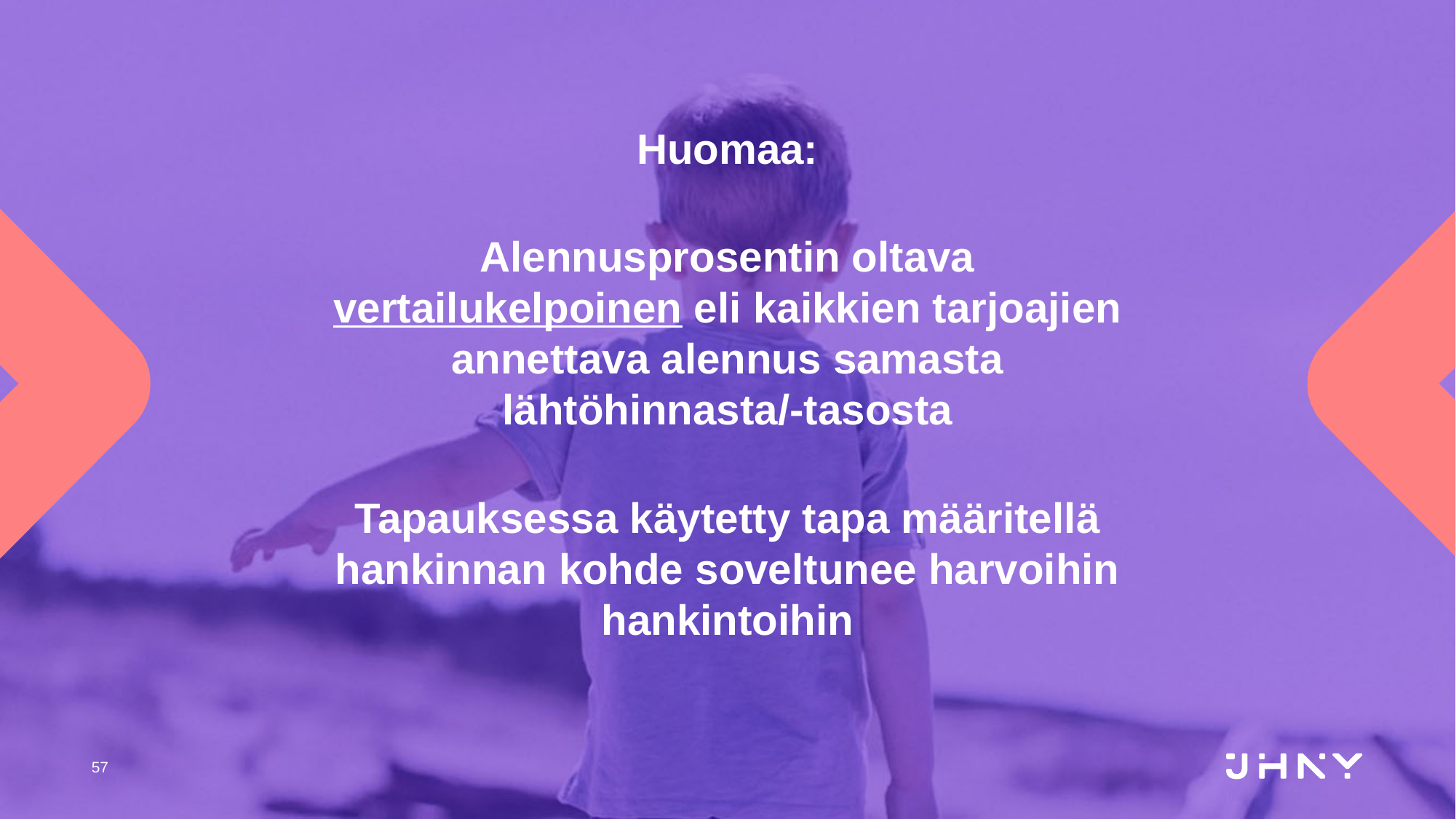

MAO 349/2025, yhteenveto
Huomaa:

Alennusprosentin oltava vertailukelpoinen eli kaikkien tarjoajien annettava alennus samasta lähtöhinnasta/-tasosta

Tapauksessa käytetty tapa määritellä hankinnan kohde soveltunee harvoihin hankintoihin

57